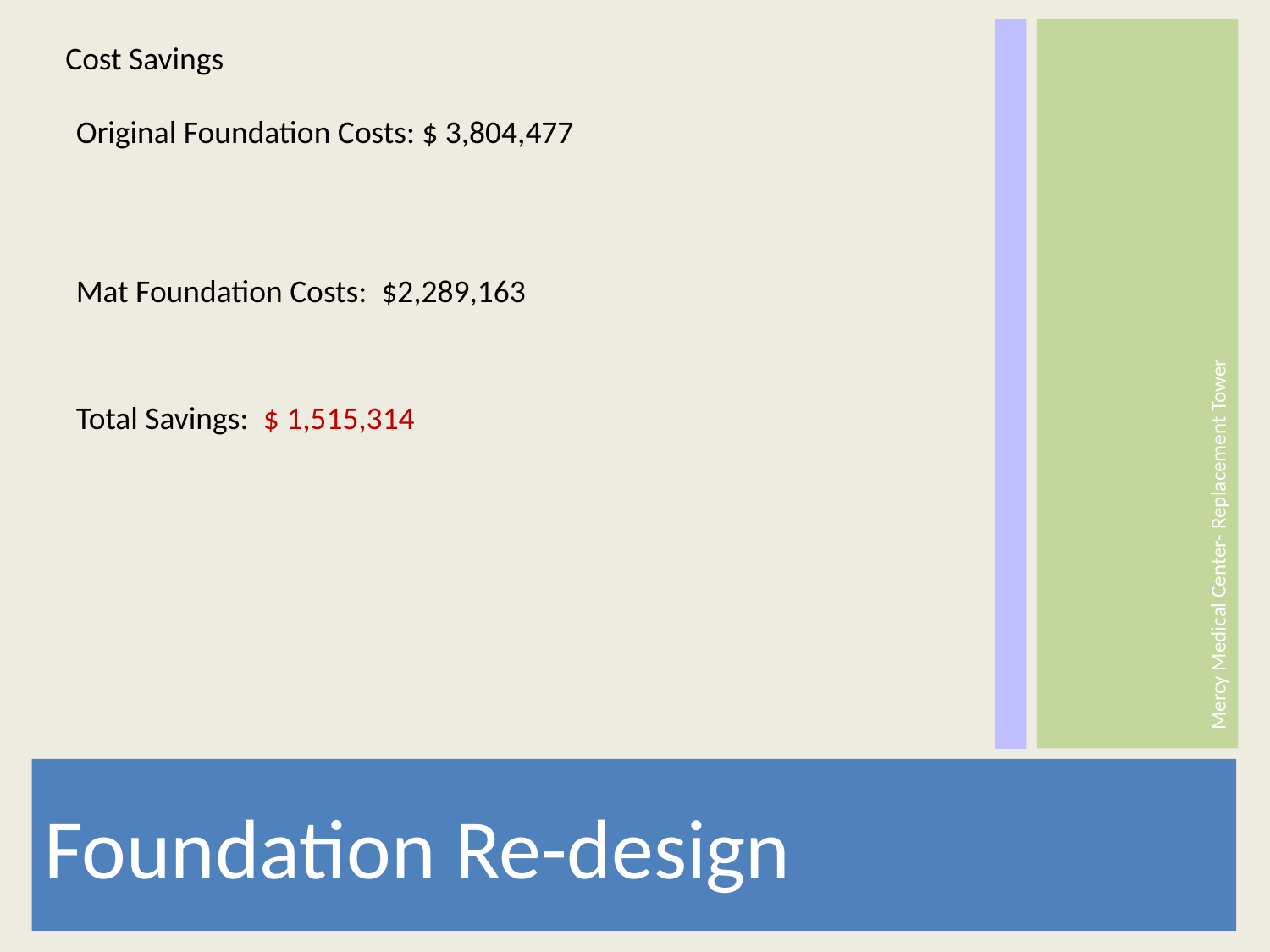

Cost Savings
Original Foundation Costs: $ 3,804,477
Mat Foundation Costs:  $2,289,163

Total Savings:  $ 1,515,314
Mercy Medical Center- Replacement Tower
Foundation Re-design